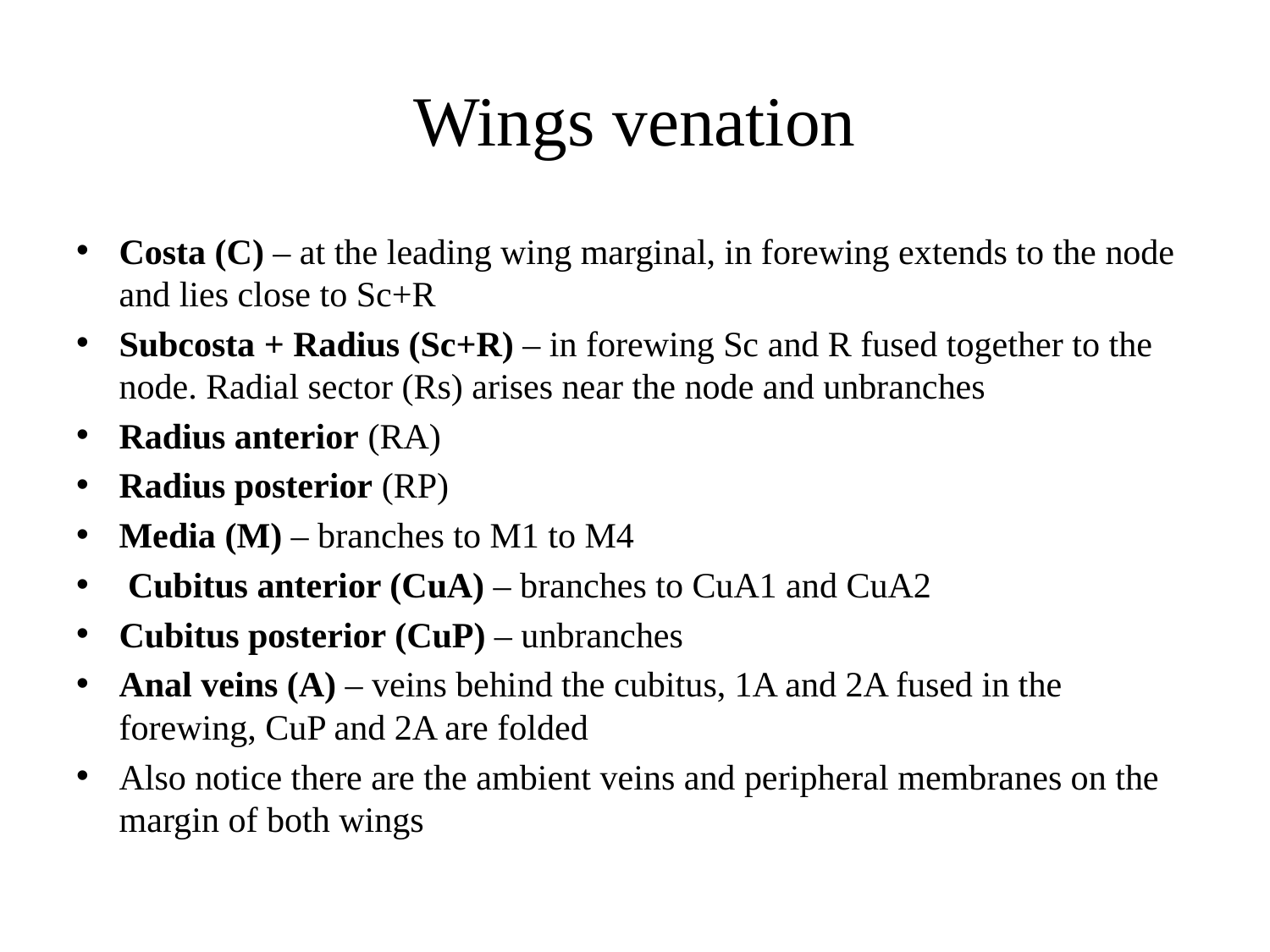

# Wings venation
Costa (C) – at the leading wing marginal, in forewing extends to the node and lies close to Sc+R
Subcosta + Radius (Sc+R) – in forewing Sc and R fused together to the node. Radial sector (Rs) arises near the node and unbranches
Radius anterior (RA)
Radius posterior (RP)
Media (M) – branches to M1 to M4
 Cubitus anterior (CuA) – branches to CuA1 and CuA2
Cubitus posterior (CuP) – unbranches
Anal veins (A) – veins behind the cubitus, 1A and 2A fused in the forewing, CuP and 2A are folded
Also notice there are the ambient veins and peripheral membranes on the margin of both wings